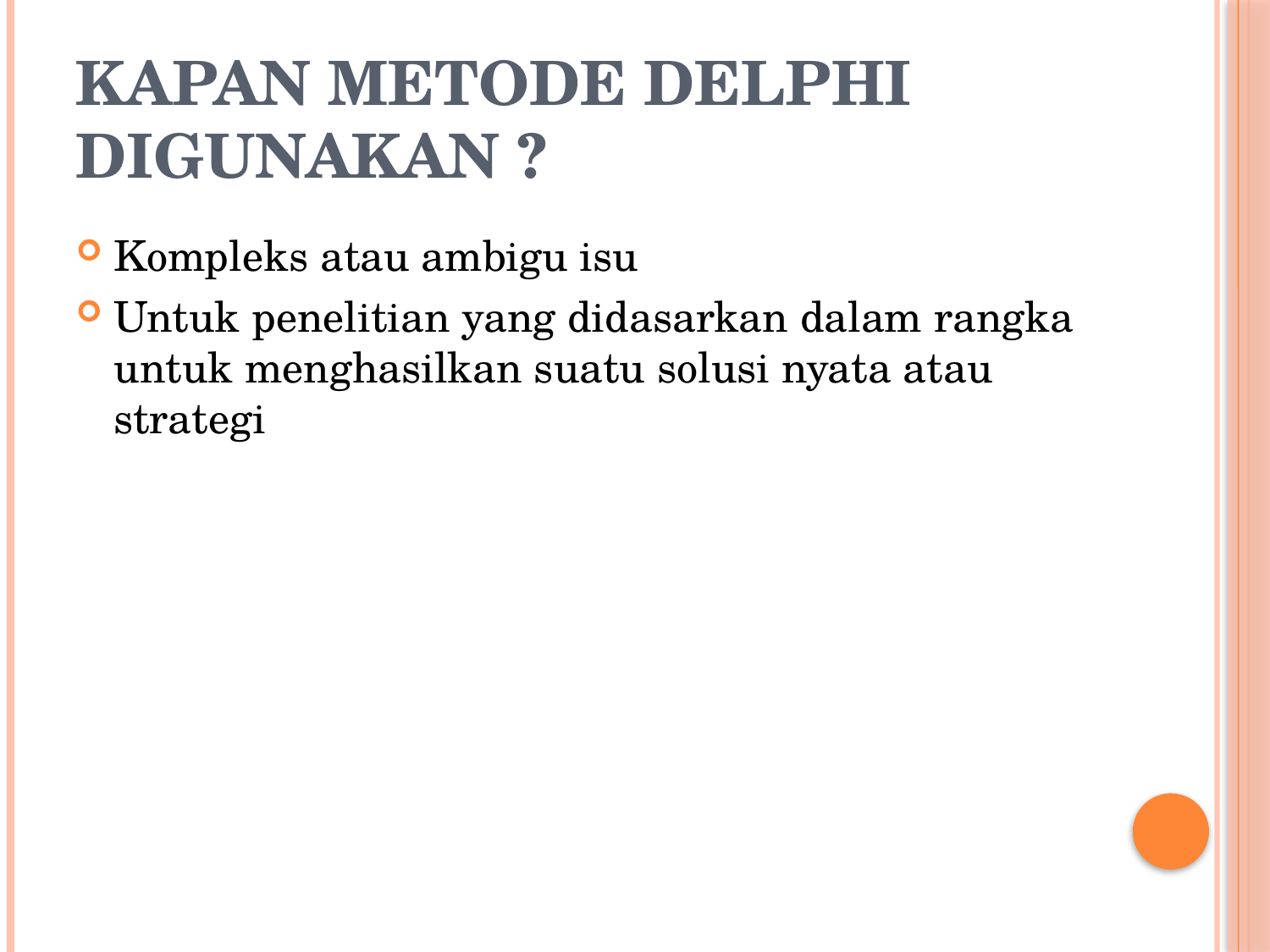

# KAPAN METODE DELPHI DIGUNAKAN ?
Kompleks atau ambigu isu
Untuk penelitian yang didasarkan dalam rangka untuk menghasilkan suatu solusi nyata atau strategi